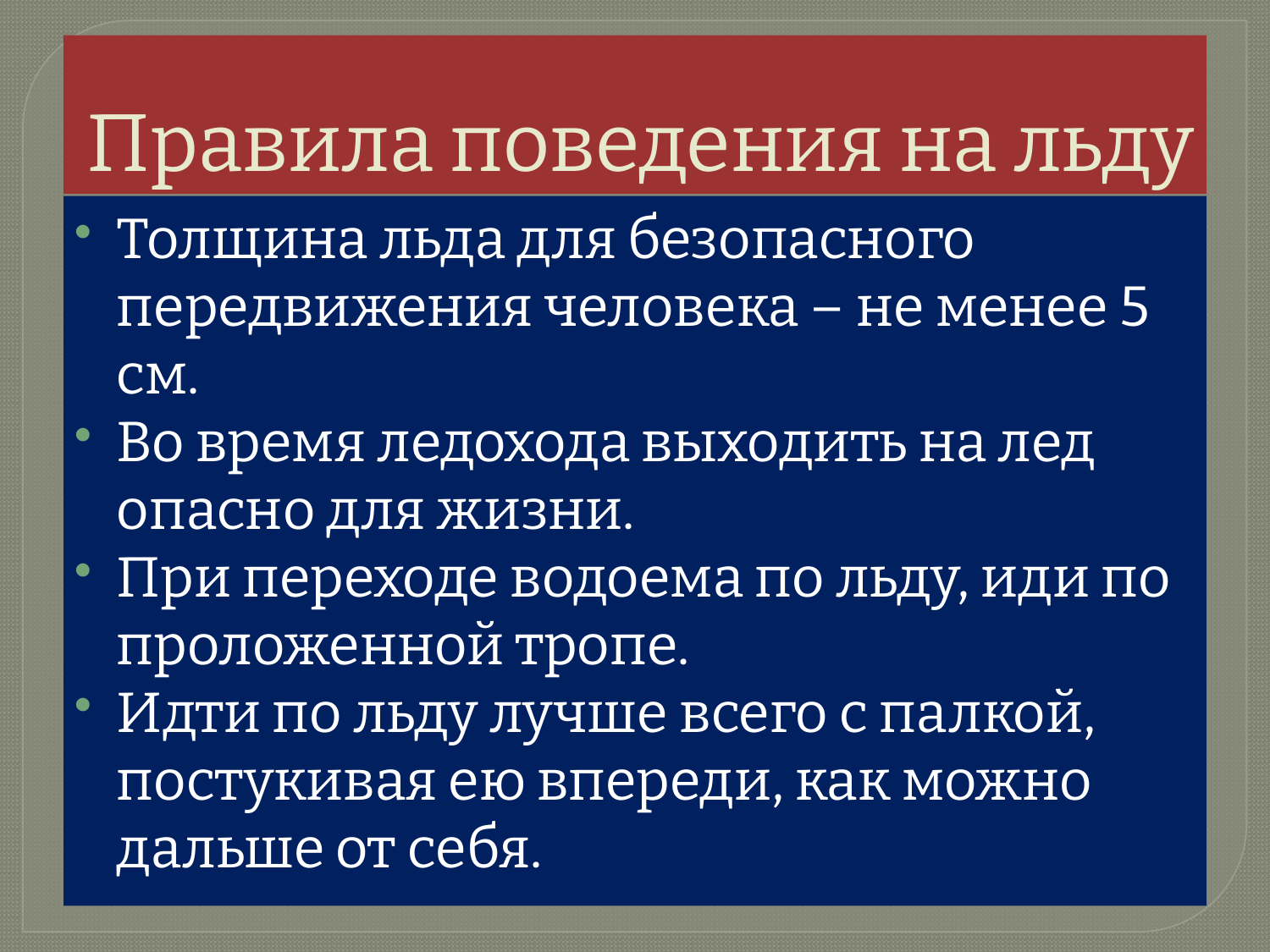

# Правила поведения на льду
Толщина льда для безопасного передвижения человека – не менее 5 см.
Во время ледохода выходить на лед опасно для жизни.
При переходе водоема по льду, иди по проложенной тропе.
Идти по льду лучше всего с палкой, постукивая ею впереди, как можно дальше от себя.